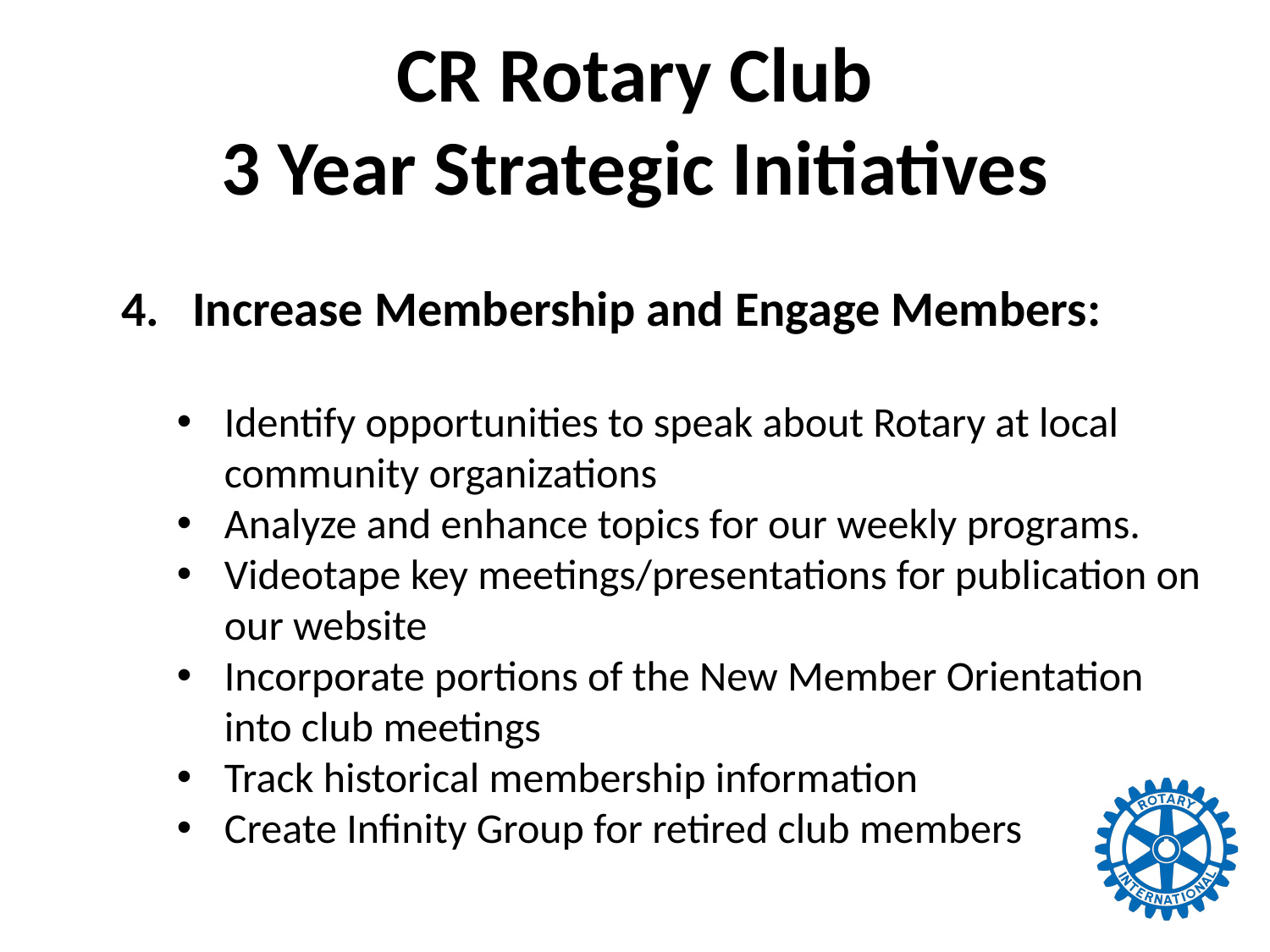

# CR Rotary Club 3 Year Strategic Initiatives

Increase Membership and Engage Members:

Identify opportunities to speak about Rotary at local community organizations
Analyze and enhance topics for our weekly programs.
Videotape key meetings/presentations for publication on our website
Incorporate portions of the New Member Orientation  into club meetings
Track historical membership information
Create Infinity Group for retired club members